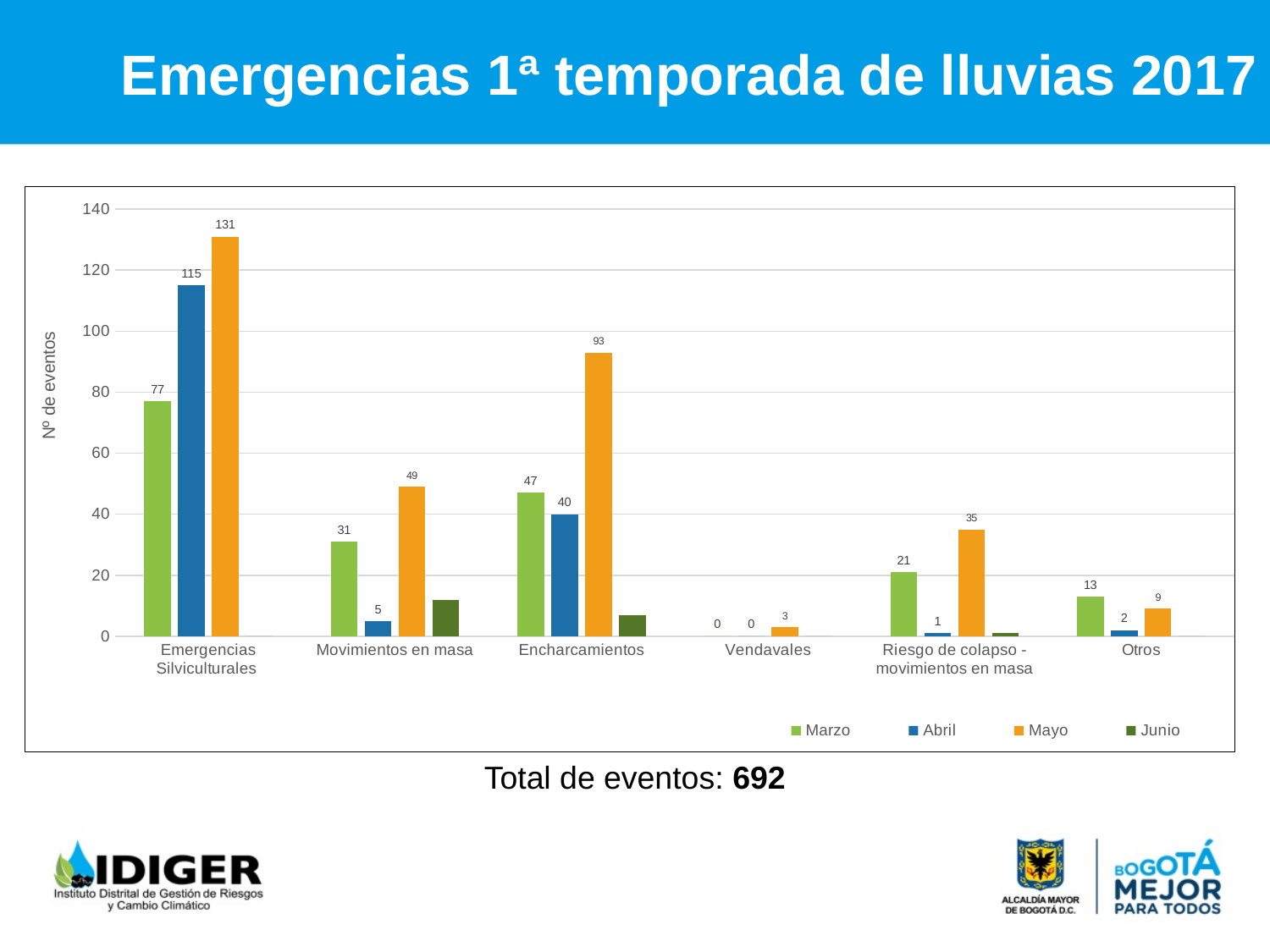

Emergencias 1ª temporada de lluvias 2017

### Chart

| Category | Marzo | Abril | Mayo | Junio |
|---|---|---|---|---|
| Emergencias Silviculturales  | 77.0 | 115.0 | 131.0 | 0.0 |
| Movimientos en masa | 31.0 | 5.0 | 49.0 | 12.0 |
| Encharcamientos | 47.0 | 40.0 | 93.0 | 7.0 |
| Vendavales | 0.0 | 0.0 | 3.0 | 0.0 |
| Riesgo de colapso - movimientos en masa | 21.0 | 1.0 | 35.0 | 1.0 |
| Otros | 13.0 | 2.0 | 9.0 | 0.0 |
Total de eventos: 692